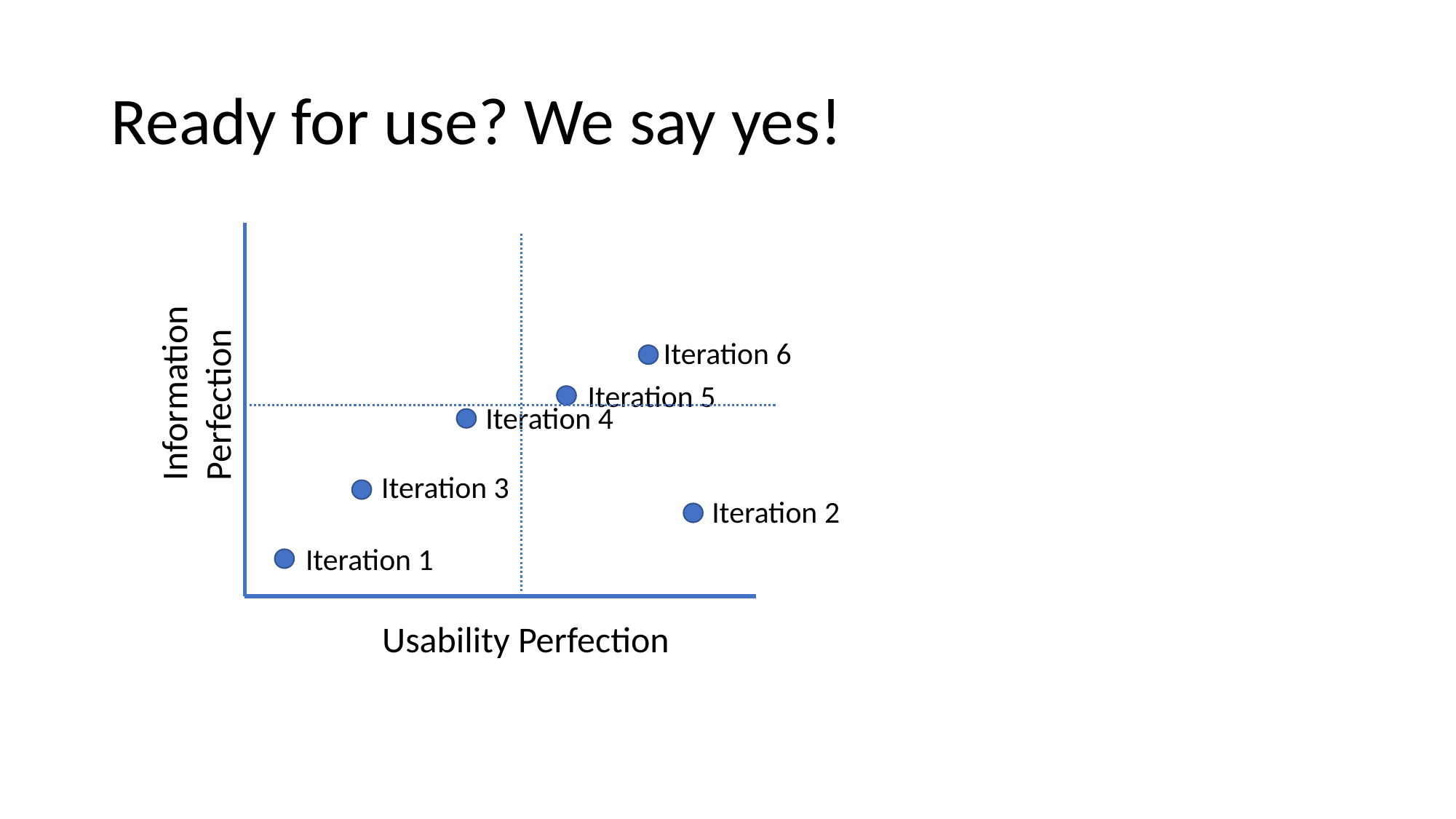

# Ready for use? We say yes!
Iteration 6
Information
Perfection

Iteration 5

Iteration 4

Iteration 3

Iteration 2

Iteration 1

Usability Perfection